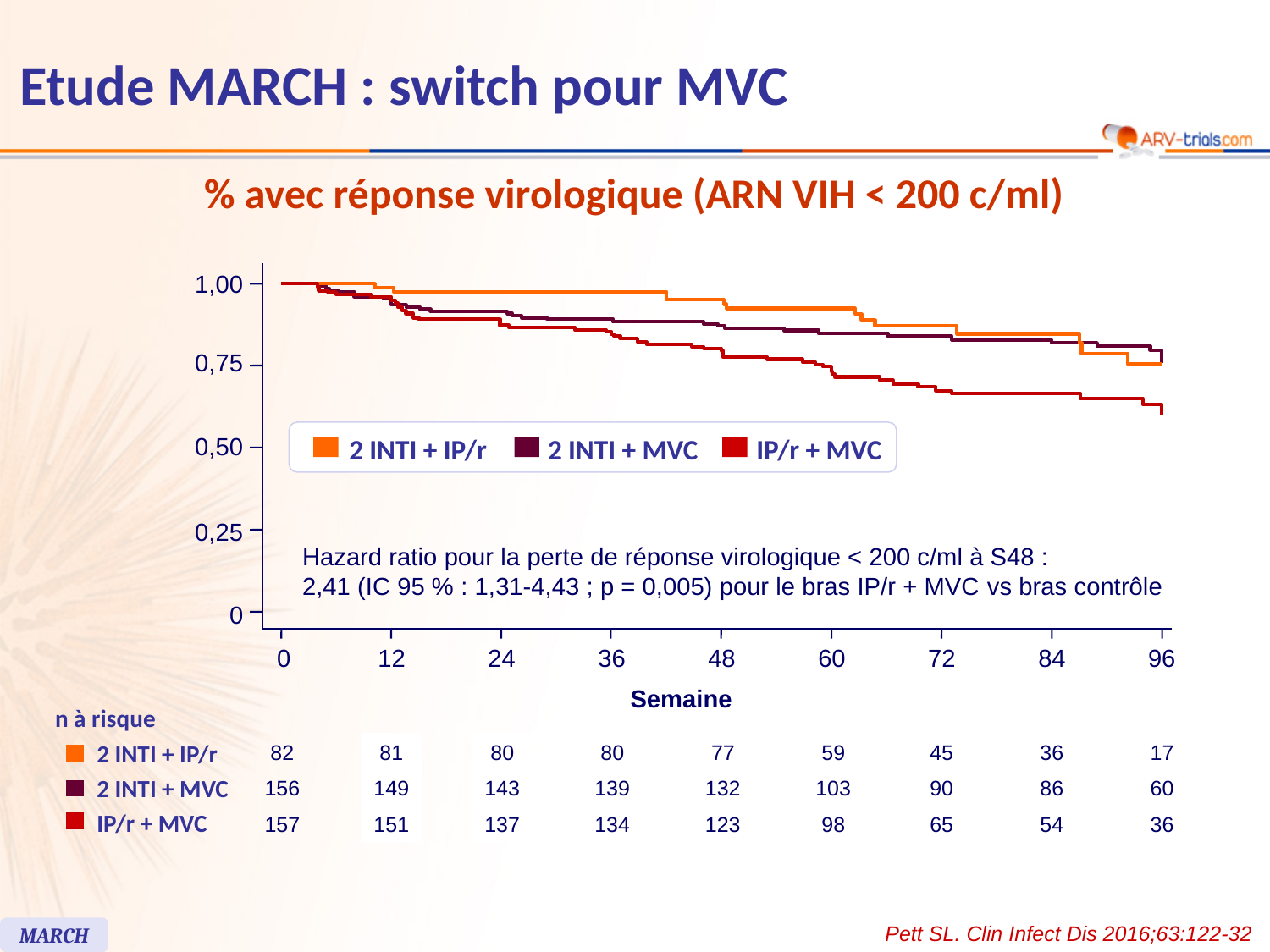

# Etude MARCH : switch pour MVC
% avec réponse virologique (ARN VIH < 200 c/ml)

1,00

0,75

2 INTI + IP/r
2 INTI + MVC
IP/r + MVC
0,50

0,25

Hazard ratio pour la perte de réponse virologique < 200 c/ml à S48 :
2,41 (IC 95 % : 1,31-4,43 ; p = 0,005) pour le bras IP/r + MVC vs bras contrôle
0

0
12
24
36
48
60
72
84
96
Semaine
n à risque
2 INTI + IP/r
2 INTI + MVC
IP/r + MVC
82
156
157
81
149
151
80
143
137
80
139
134
77
132
123
59
103
98
45
90
65
36
86
54
17
60
36

Pett SL. Clin Infect Dis 2016;63:122-32
MARCH